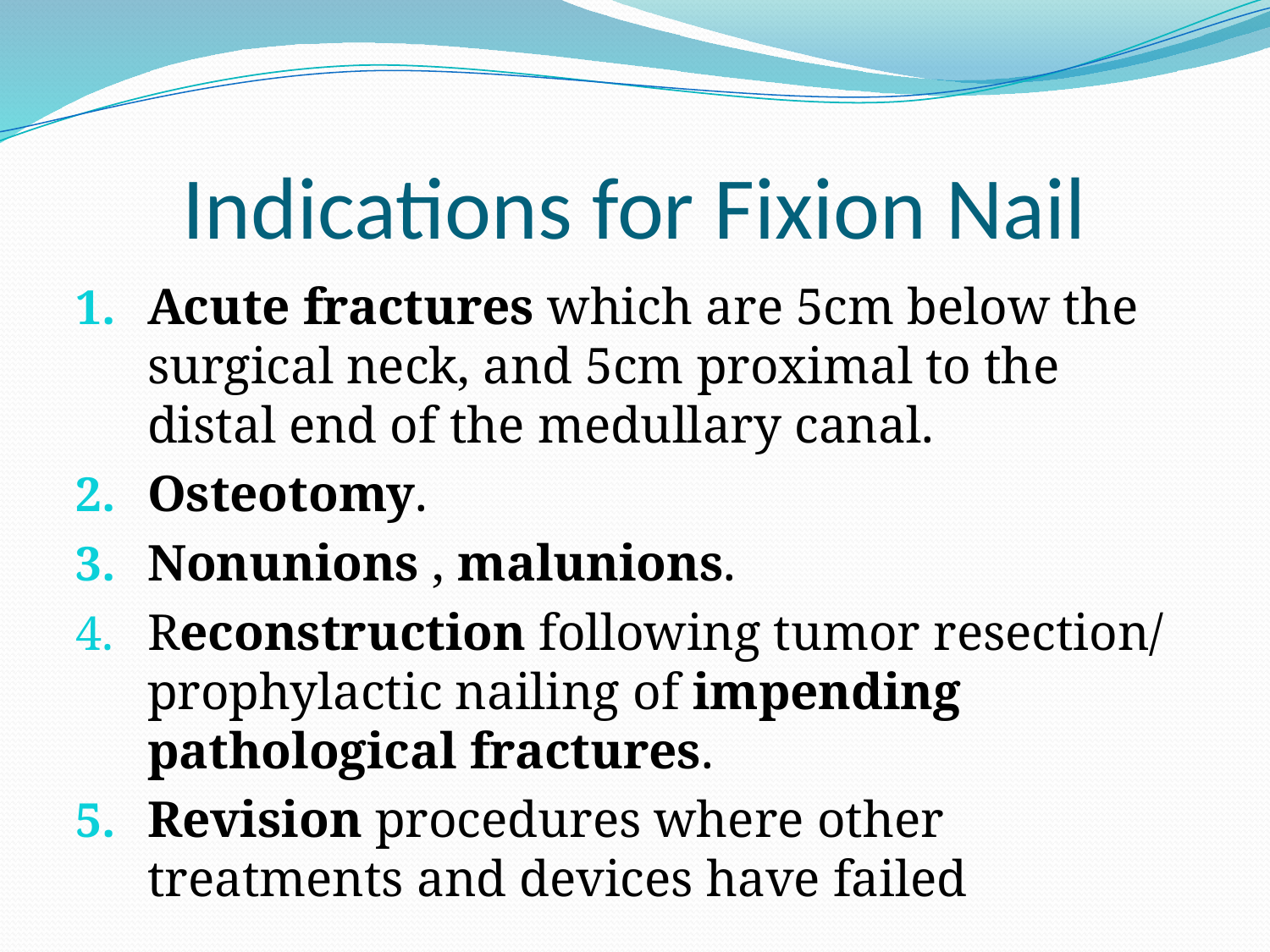

# Indications for Fixion Nail
Acute fractures which are 5cm below the surgical neck, and 5cm proximal to the distal end of the medullary canal.
Osteotomy.
Nonunions , malunions.
Reconstruction following tumor resection/ prophylactic nailing of impending pathological fractures.
Revision procedures where other treatments and devices have failed